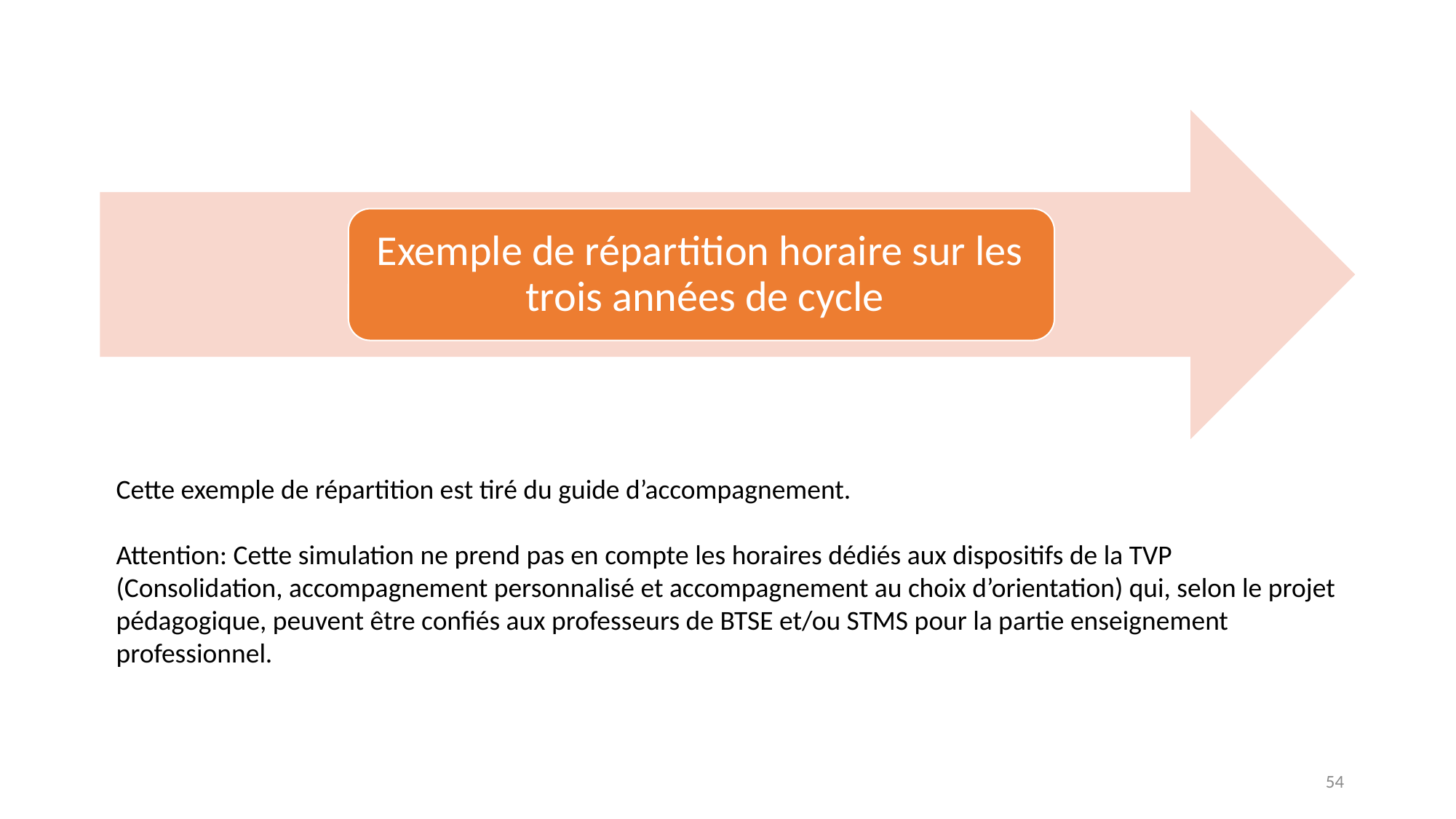

Exemple de répartition horaire sur les
trois années de cycle
Cette exemple de répartition est tiré du guide d’accompagnement.

Attention: Cette simulation ne prend pas en compte les horaires dédiés aux dispositifs de la TVP (Consolidation, accompagnement personnalisé et accompagnement au choix d’orientation) qui, selon le projet pédagogique, peuvent être confiés aux professeurs de BTSE et/ou STMS pour la partie enseignement professionnel.

54